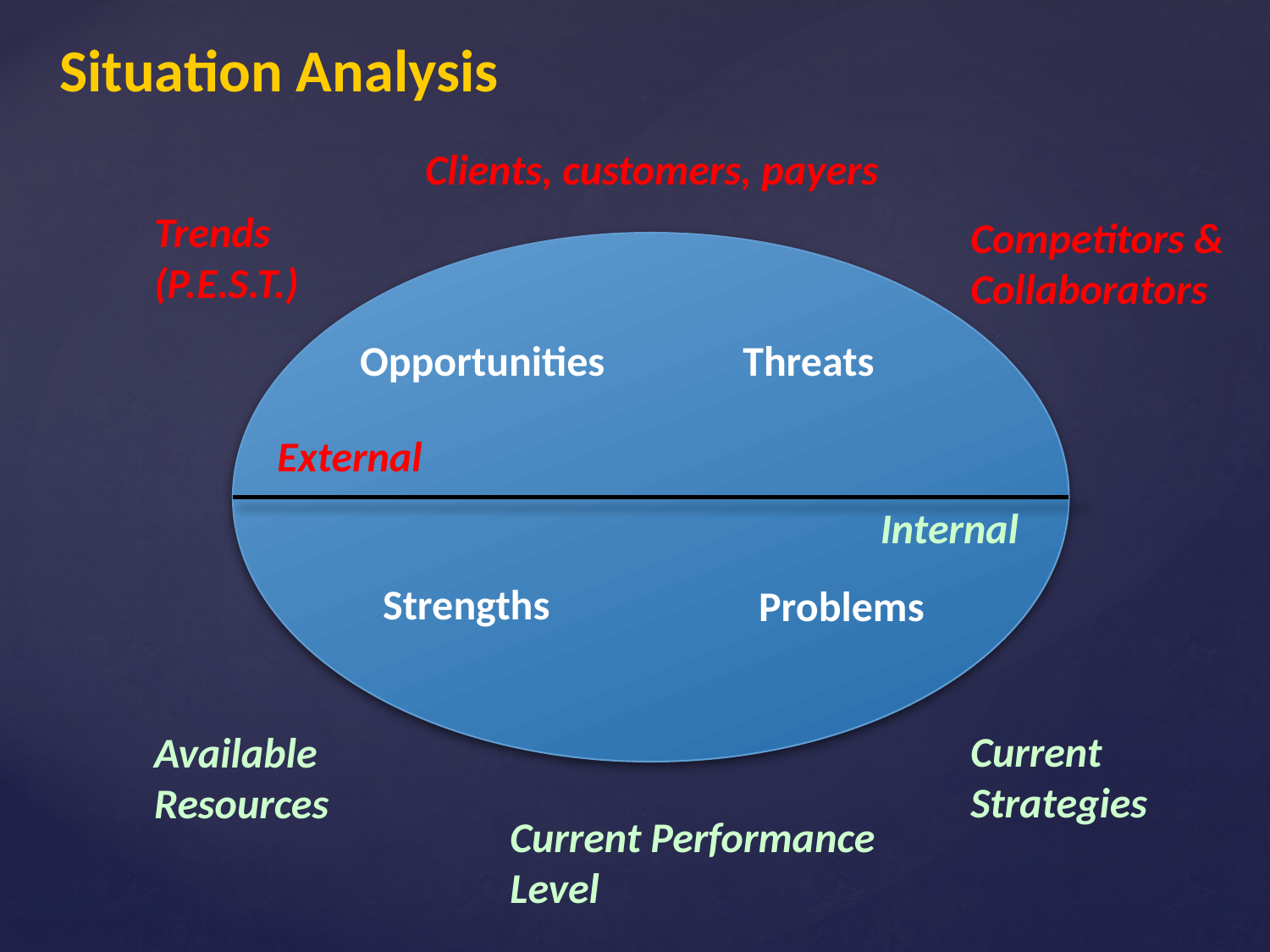

Situation Analysis
Clients, customers, payers
Trends
(P.E.S.T.)
Competitors & Collaborators

Opportunities
Threats
External
Internal
Strengths
Problems
Current Strategies
Available Resources
Current Performance Level